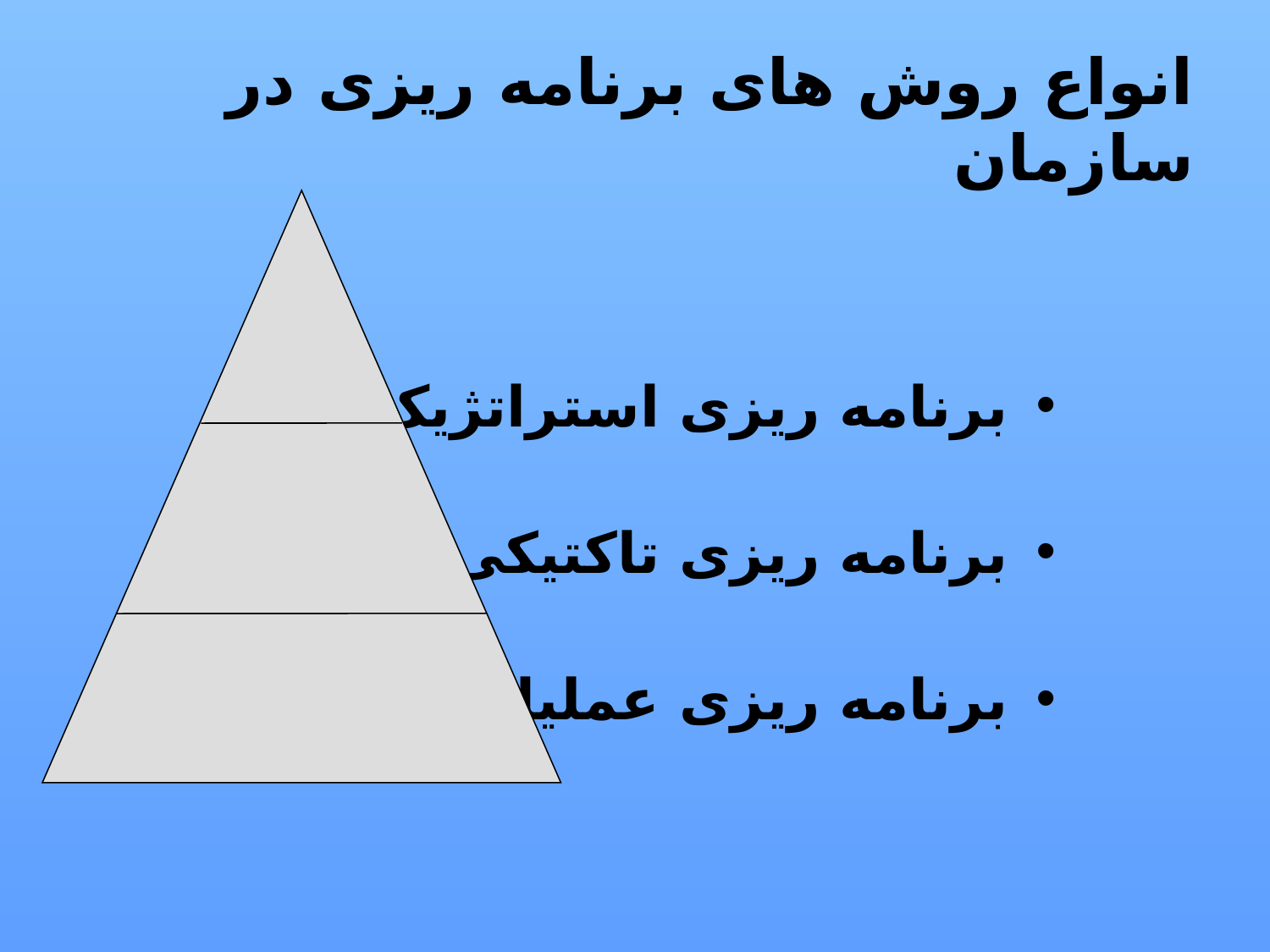

# انواع روش های برنامه ریزی در سازمان

برنامه ریزی استراتژیک
برنامه ریزی تاکتیکی
برنامه ریزی عملیاتی